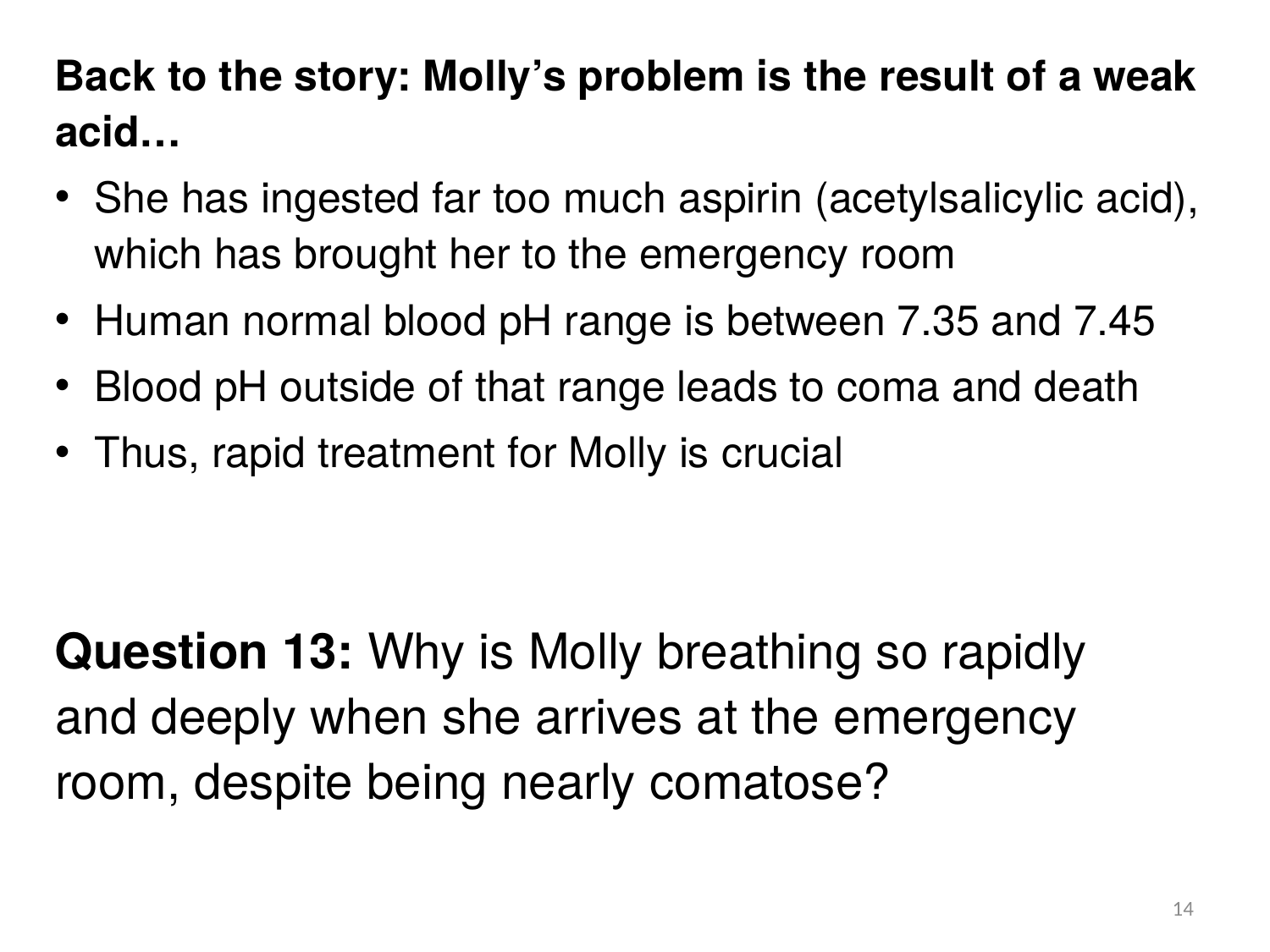

Back to the story: Molly’s problem is the result of a weak acid…
She has ingested far too much aspirin (acetylsalicylic acid), which has brought her to the emergency room
Human normal blood pH range is between 7.35 and 7.45
Blood pH outside of that range leads to coma and death
Thus, rapid treatment for Molly is crucial
Question 13: Why is Molly breathing so rapidly and deeply when she arrives at the emergency room, despite being nearly comatose?
14